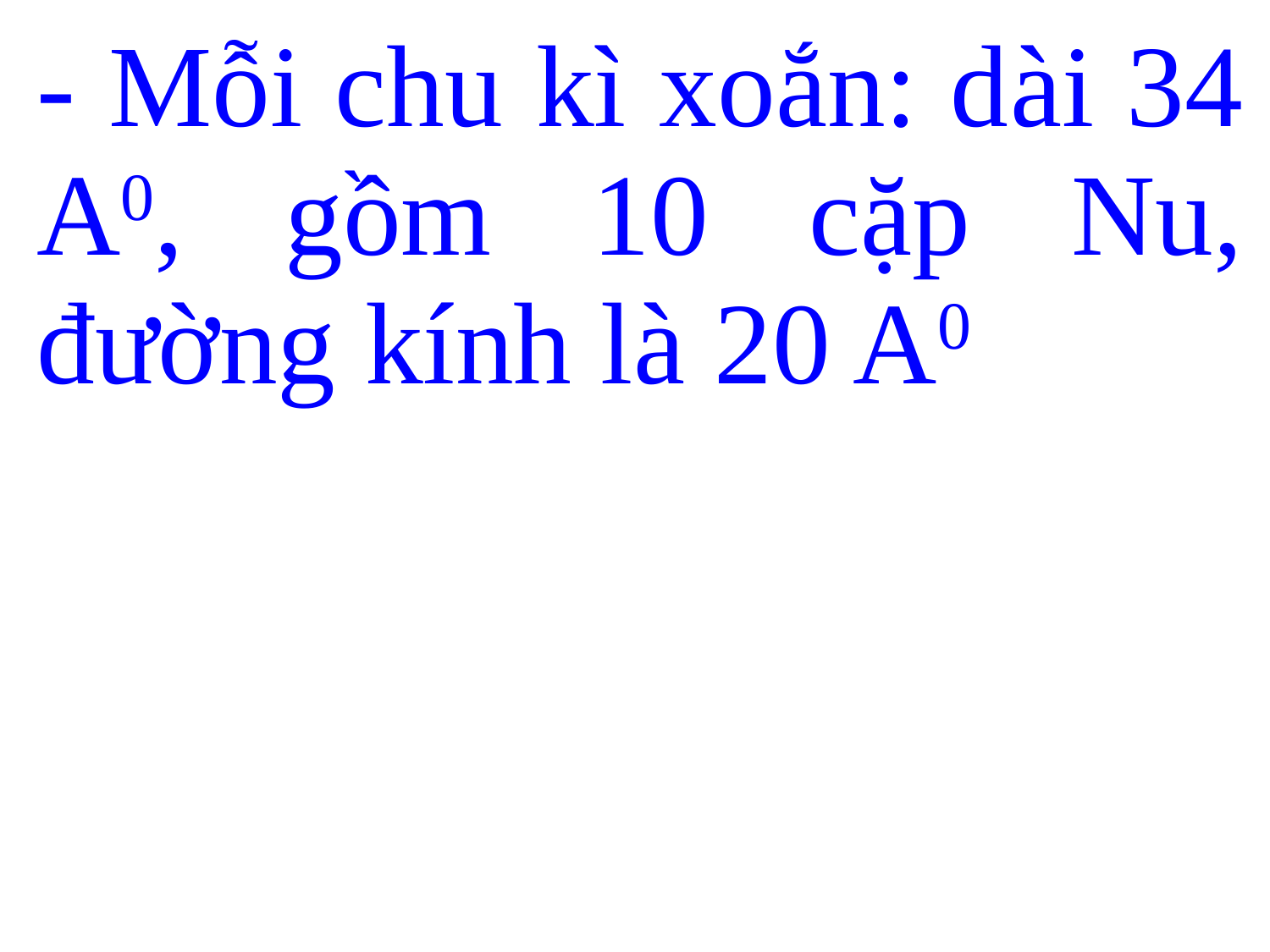

| - Mỗi chu kì xoắn: dài 34 A0, gồm 10 cặp Nu, đường kính là 20 A0 |
| --- |